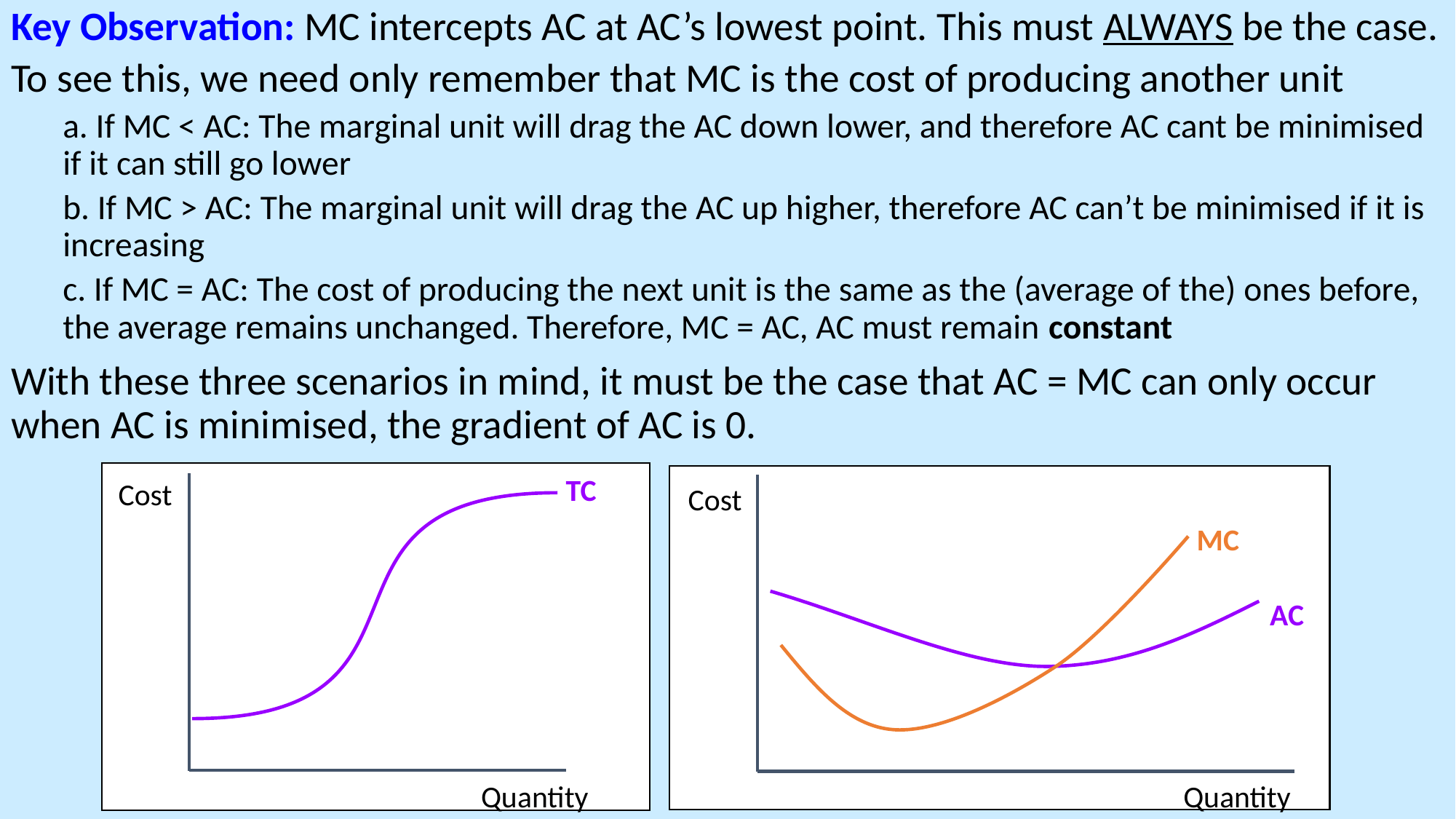

Key Observation: MC intercepts AC at AC’s lowest point. This must ALWAYS be the case.
To see this, we need only remember that MC is the cost of producing another unit
a. If MC < AC: The marginal unit will drag the AC down lower, and therefore AC cant be minimised if it can still go lower
b. If MC > AC: The marginal unit will drag the AC up higher, therefore AC can’t be minimised if it is increasing
c. If MC = AC: The cost of producing the next unit is the same as the (average of the) ones before, the average remains unchanged. Therefore, MC = AC, AC must remain constant
With these three scenarios in mind, it must be the case that AC = MC can only occur when AC is minimised, the gradient of AC is 0.

TC
Cost
Quantity

Cost
MC

AC

Quantity